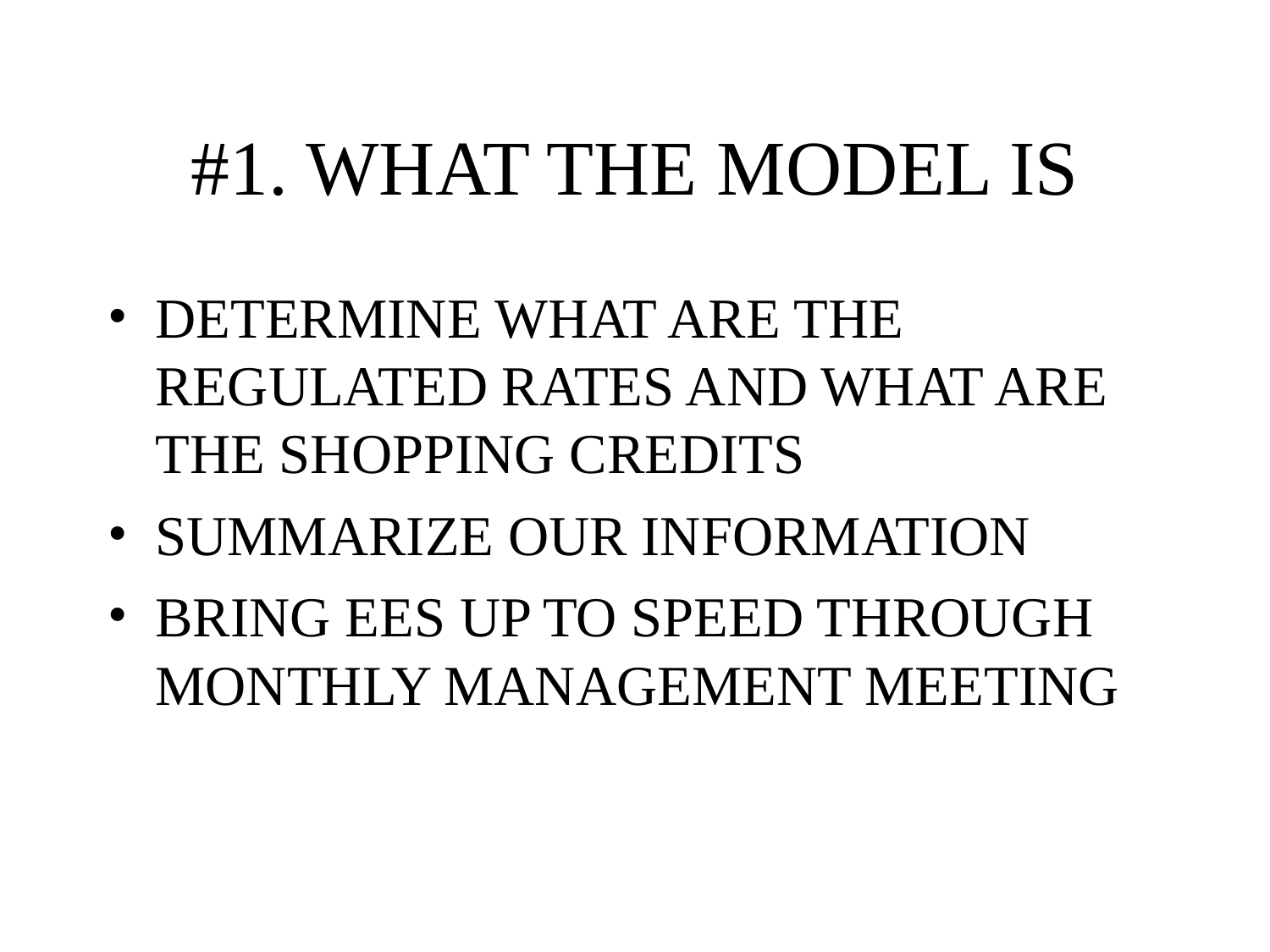

# #1. WHAT THE MODEL IS
DETERMINE WHAT ARE THE REGULATED RATES AND WHAT ARE THE SHOPPING CREDITS
SUMMARIZE OUR INFORMATION
BRING EES UP TO SPEED THROUGH MONTHLY MANAGEMENT MEETING